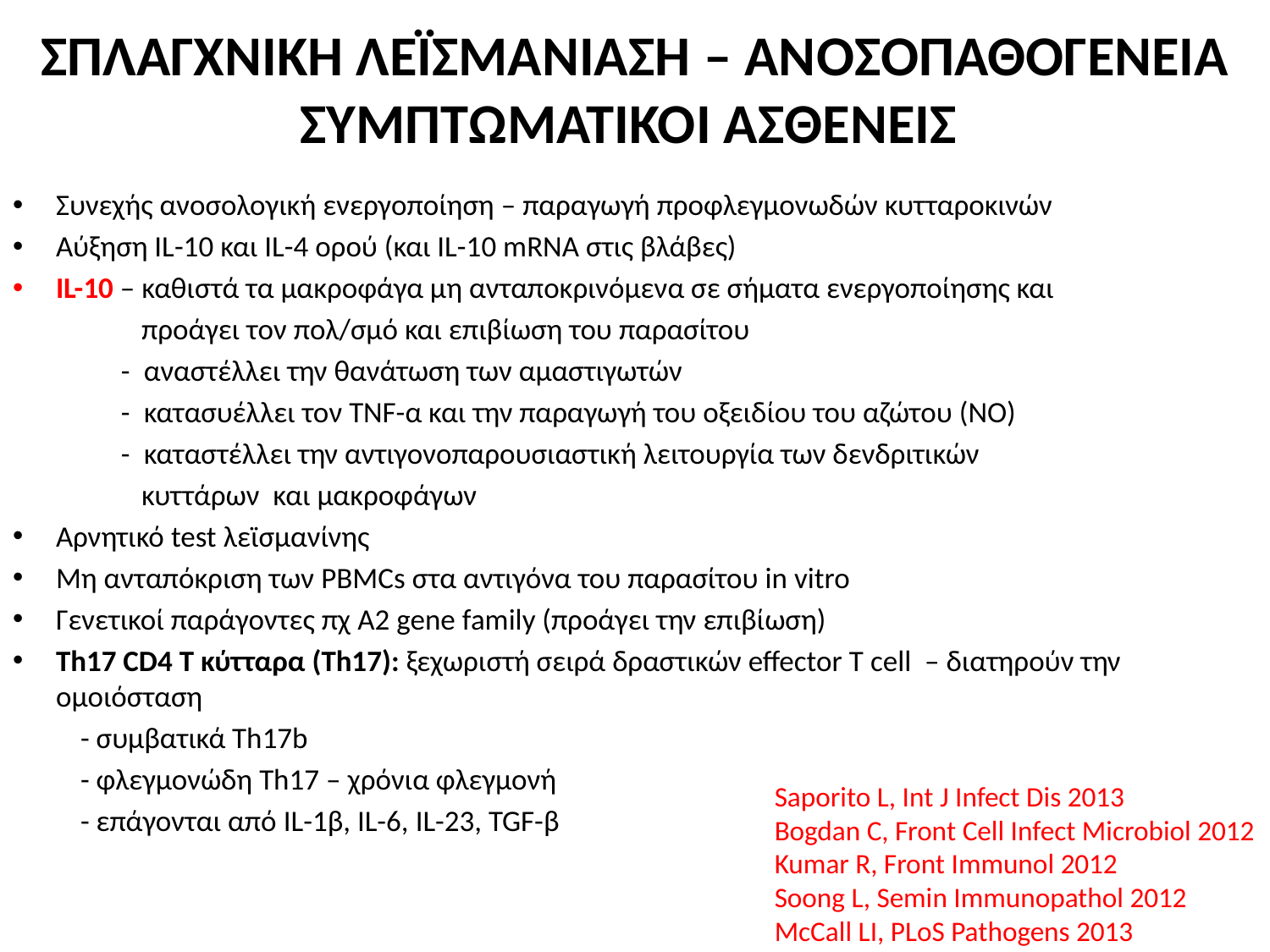

# ΣΠΛΑΓΧΝΙΚΗ ΛΕΪΣΜΑΝΙΑΣΗ – ΑΝΟΣΟΠΑΘΟΓΕΝΕΙΑ ΣΥΜΠΤΩΜΑΤΙΚΟΙ ΑΣΘΕΝΕΙΣ
Συνεχής ανοσολογική ενεργοποίηση – παραγωγή προφλεγμονωδών κυτταροκινών
Αύξηση IL-10 και IL-4 ορού (και IL-10 mRNA στις βλάβες)
IL-10 – καθιστά τα μακροφάγα μη ανταποκρινόμενα σε σήματα ενεργοποίησης και
                   προάγει τον πολ/σμό και επιβίωση του παρασίτου
                -  αναστέλλει την θανάτωση των αμαστιγωτών
                -  κατασυέλλει τον ΤΝF-α και την παραγωγή του οξειδίου του αζώτου (NO)
                -  καταστέλλει την αντιγονοπαρουσιαστική λειτουργία των δενδριτικών
                   κυττάρων  και μακροφάγων
Αρνητικό test λεϊσμανίνης
Μη ανταπόκριση των PBMCs στα αντιγόνα του παρασίτου in vitro
Γενετικοί παράγοντες πχ A2 gene family (προάγει την επιβίωση)
Th17 CD4 T κύτταρα (Th17): ξεχωριστή σειρά δραστικών effector T cell  – διατηρούν την ομοιόσταση
          - συμβατικά Th17b
          - φλεγμονώδη Th17 – χρόνια φλεγμονή
          - επάγονται από IL-1β, IL-6, IL-23, TGF-β
Saporito L, Int J Infect Dis 2013
Bogdan C, Front Cell Infect Microbiol 2012
Kumar R, Front Immunol 2012
Soong L, Semin Immunopathol 2012
McCall LI, PLoS Pathogens 2013